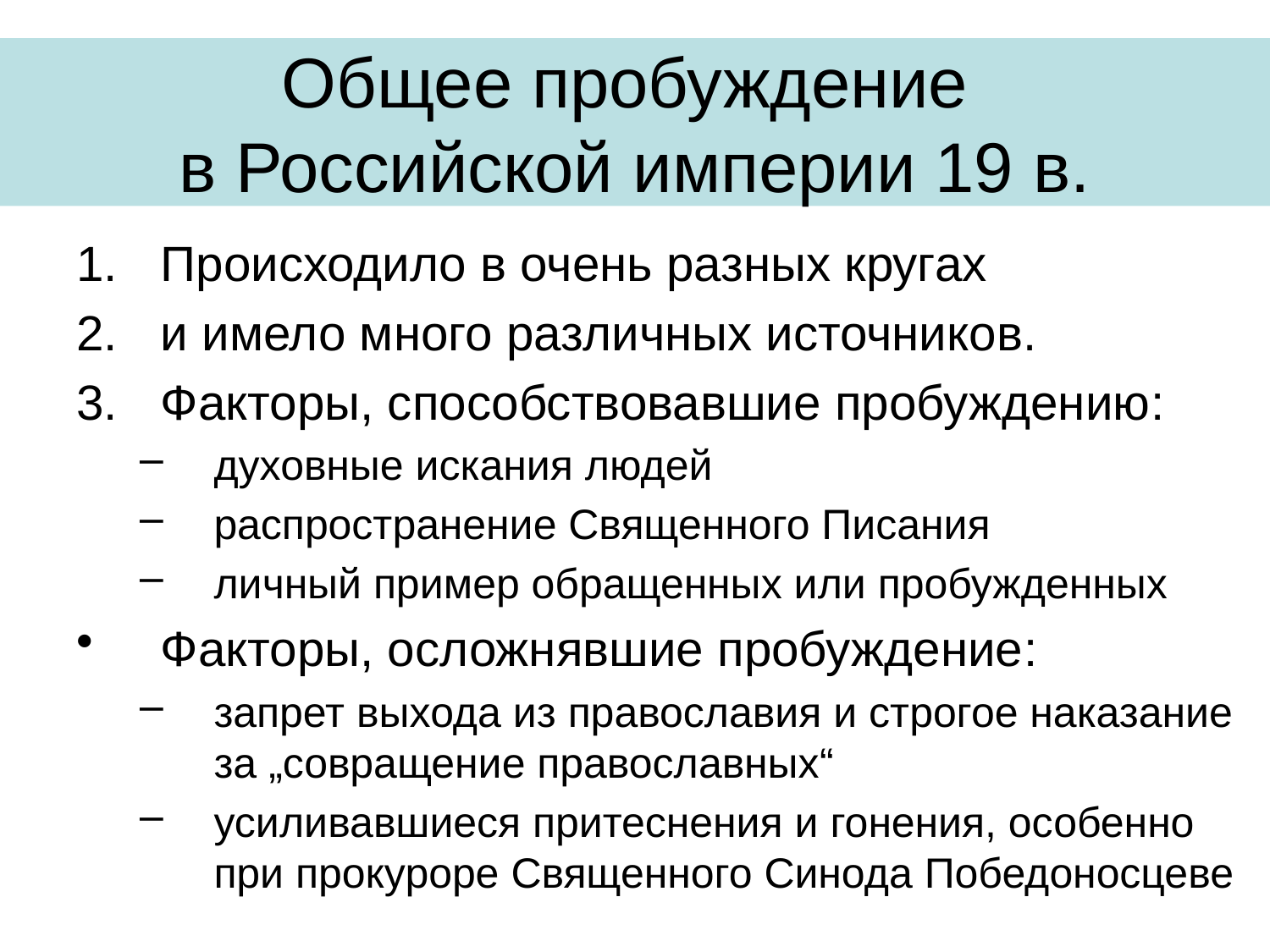

# Общее пробуждение в Российской империи 19 в.
Происходило в очень разных кругах
и имело много различных источников.
Факторы, способствовавшие пробуждению:
духовные искания людей
распространение Священного Писания
личный пример обращенных или пробужденных
Факторы, осложнявшие пробуждение:
запрет выхода из православия и строгое наказание за „совращение православных“
усиливавшиеся притеснения и гонения, особенно при прокуроре Священного Синода Победоносцеве